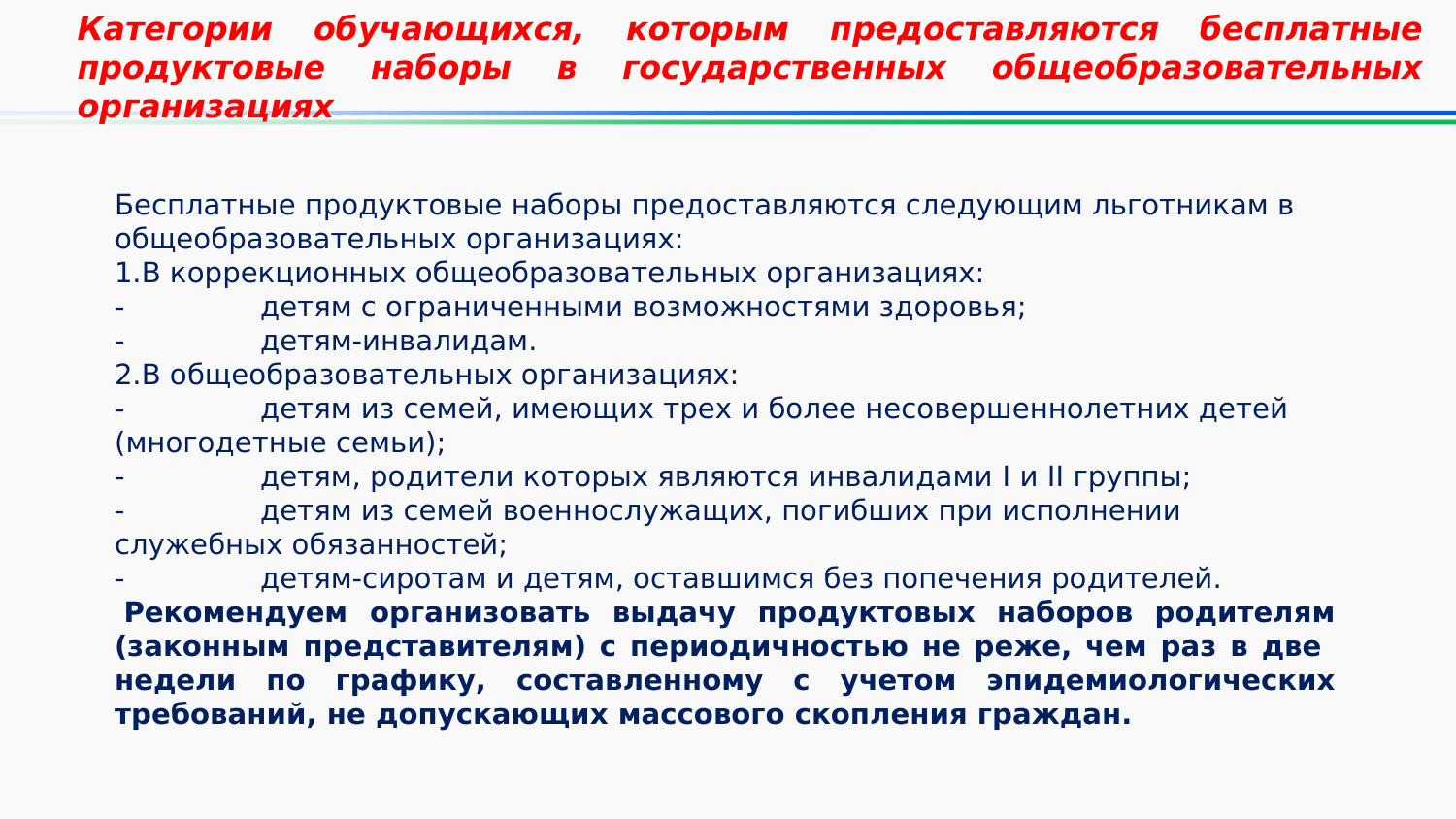

Категории обучающихся, которым предоставляются бесплатные продуктовые наборы в государственных общеобразовательных организациях

Бесплатные продуктовые наборы предоставляются следующим льготникам в общеобразовательных организациях:
1.В коррекционных общеобразовательных организациях:
-	детям с ограниченными возможностями здоровья;
-	детям-инвалидам.
2.В общеобразовательных организациях:
-	детям из семей, имеющих трех и более несовершеннолетних детей    (многодетные семьи);
-	детям, родители которых являются инвалидами I и II группы;
-	детям из семей военнослужащих, погибших при исполнении служебных обязанностей;
-	детям-сиротам и детям, оставшимся без попечения родителей.
 Рекомендуем организовать выдачу продуктовых наборов родителям (законным представителям) с периодичностью не реже, чем раз в две  недели по графику, составленному с учетом эпидемиологических требований, не допускающих массового скопления граждан.